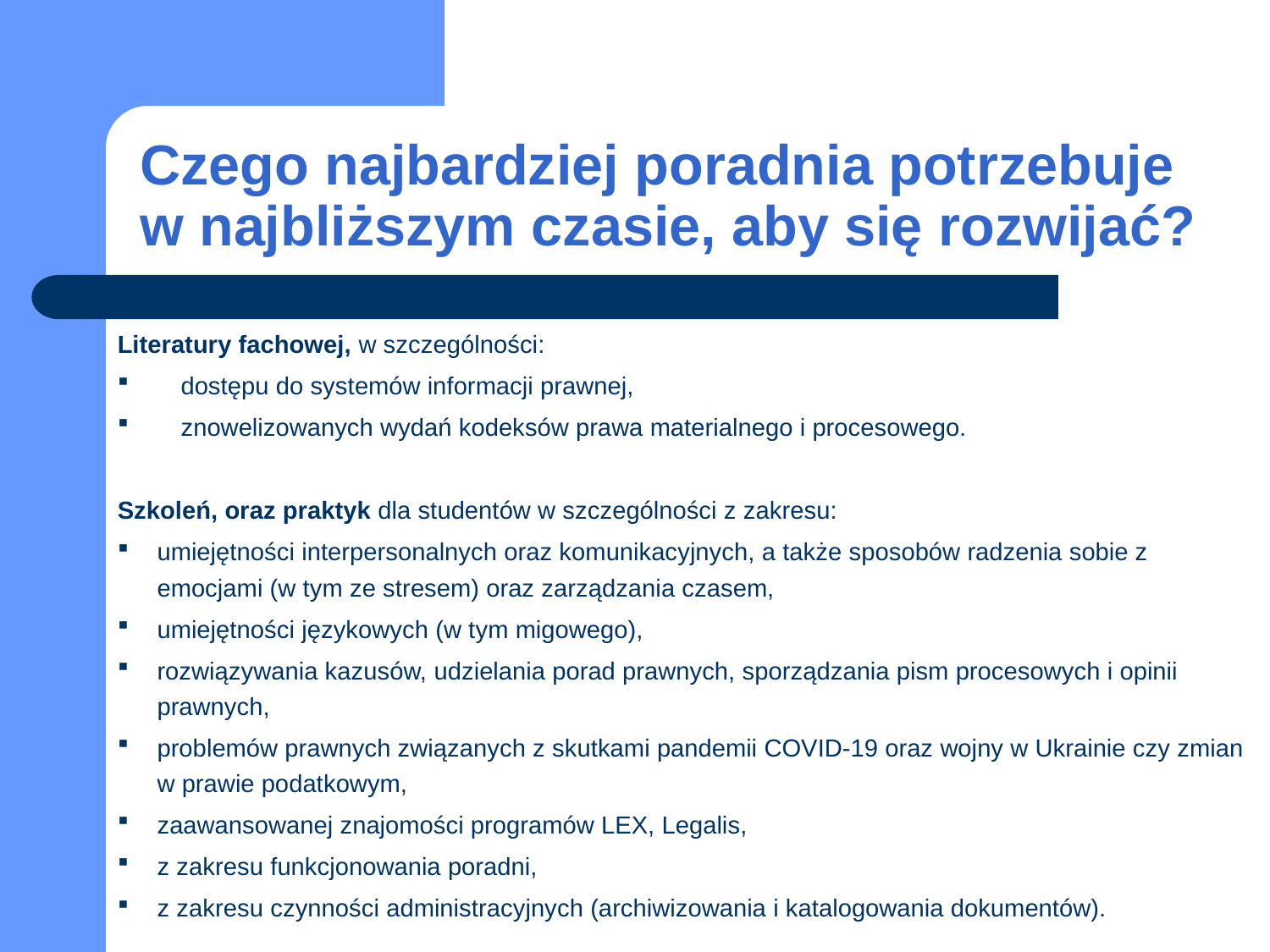

# Czego najbardziej poradnia potrzebuje w najbliższym czasie, aby się rozwijać?
Literatury fachowej, w szczególności:
dostępu do systemów informacji prawnej,
znowelizowanych wydań kodeksów prawa materialnego i procesowego.

Szkoleń, oraz praktyk dla studentów w szczególności z zakresu:
umiejętności interpersonalnych oraz komunikacyjnych, a także sposobów radzenia sobie z emocjami (w tym ze stresem) oraz zarządzania czasem,
umiejętności językowych (w tym migowego),
rozwiązywania kazusów, udzielania porad prawnych, sporządzania pism procesowych i opinii prawnych,
problemów prawnych związanych z skutkami pandemii COVID-19 oraz wojny w Ukrainie czy zmian w prawie podatkowym,
zaawansowanej znajomości programów LEX, Legalis,
z zakresu funkcjonowania poradni,
z zakresu czynności administracyjnych (archiwizowania i katalogowania dokumentów).